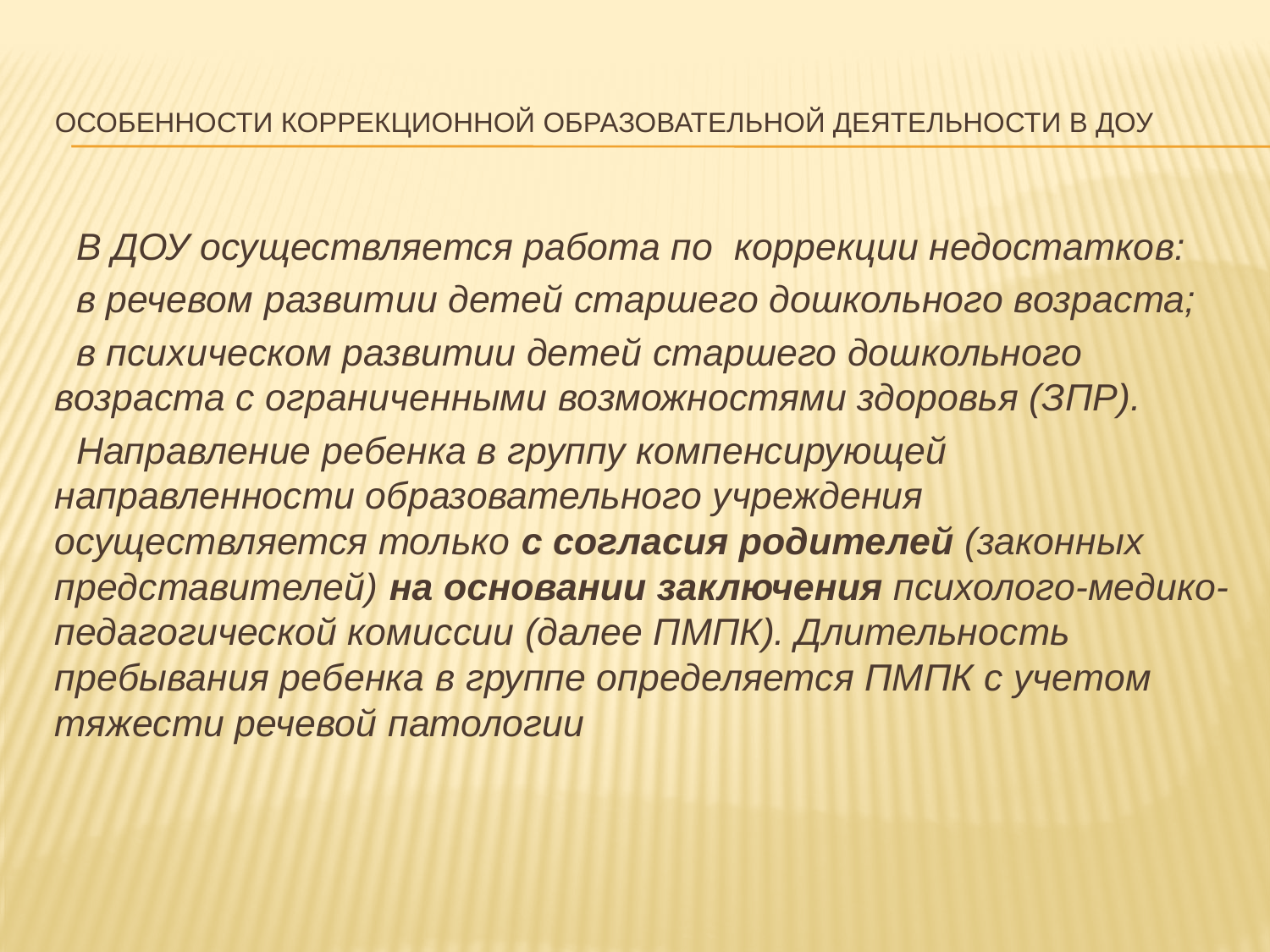

# Особенности коррекционной образовательной деятельности в ДОУ
В ДОУ осуществляется работа по  коррекции недостатков:
в речевом развитии детей старшего дошкольного возраста;
в психическом развитии детей старшего дошкольного возраста с ограниченными возможностями здоровья (ЗПР).
Направление ребенка в группу компенсирующей направленности образовательного учреждения осуществляется только с согласия родителей (законных представителей) на основании заключения психолого-медико-педагогической комиссии (далее ПМПК). Длительность пребывания ребенка в группе определяется ПМПК с учетом тяжести речевой патологии